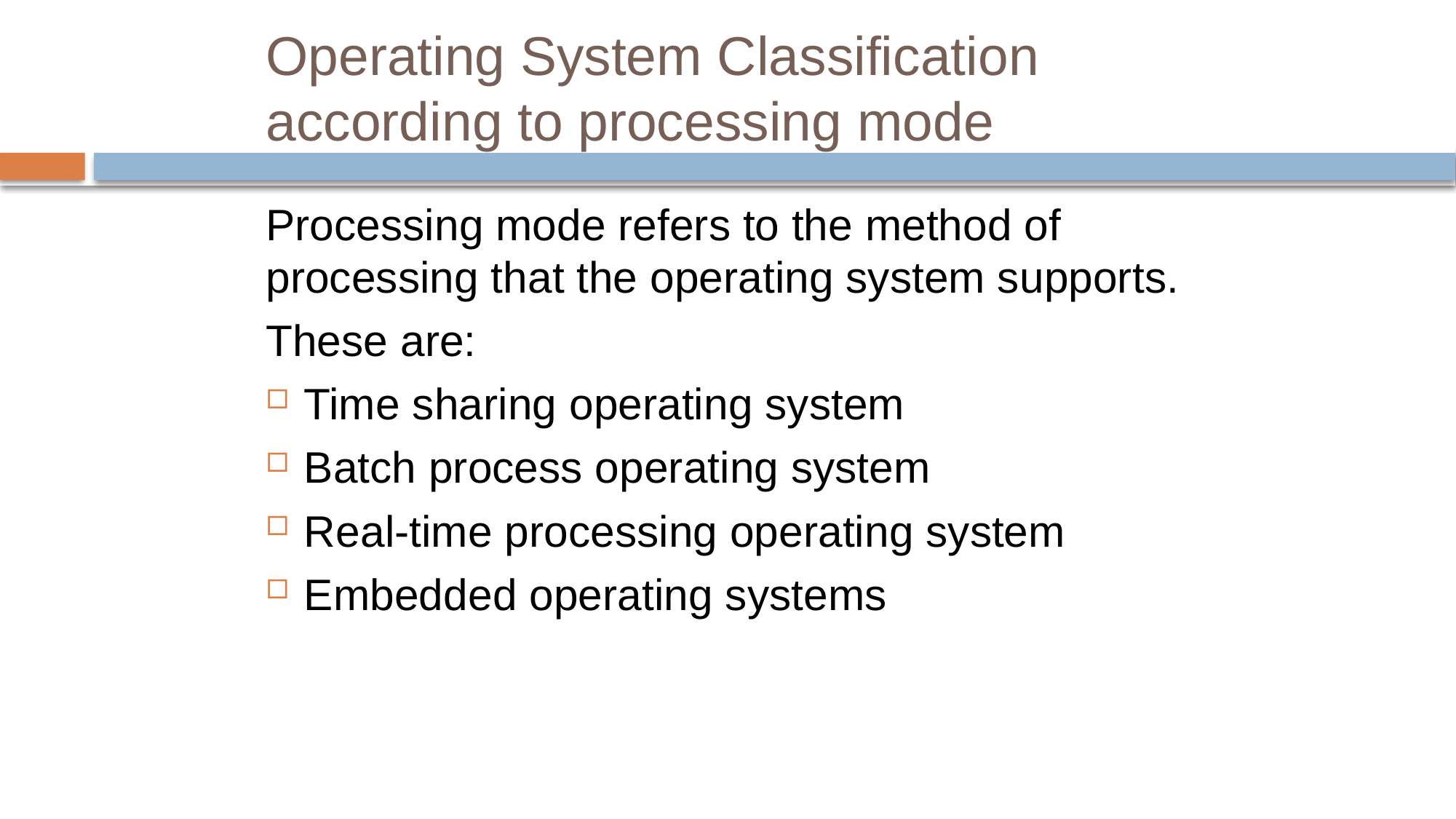

# Operating System Classification according to processing mode
Processing mode refers to the method of processing that the operating system supports.
These are:
Time sharing operating system
Batch process operating system
Real-time processing operating system
Embedded operating systems